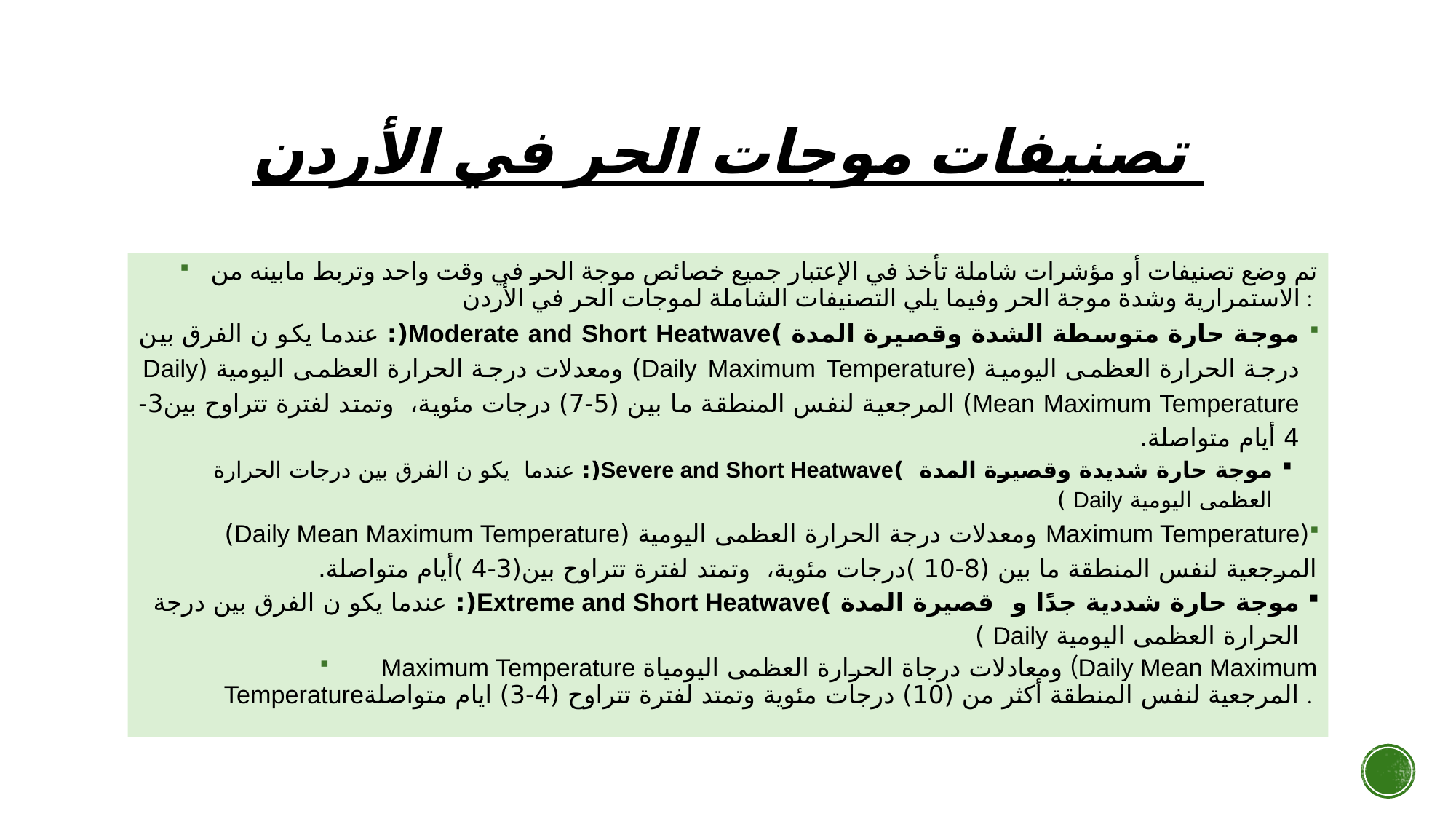

# تصنيفات موجات الحر في الأردن
تم وضع تصنيفات أو مؤشرات شاملة تأخذ في الإعتبار جميع خصائص موجة الحر في وقت واحد وتربط مابينه من الاستمرارية وشدة موجة الحر وفيما يلي التصنيفات الشاملة لموجات الحر في الأردن :
موجة حارة متوسطة الشدة وقصيرة المدة )Moderate and Short Heatwave(: عندما يكو ن الفرق بين درجة الحرارة العظمى اليومية (Daily Maximum Temperature) ومعدلات درجة الحرارة العظمى اليومية (Daily Mean Maximum Temperature) المرجعية لنفس المنطقة ما بين (5-7) درجات مئوية،  وتمتد لفترة تتراوح بين3-4 أيام متواصلة.
موجة حارة شديدة وقصيرة المدة 	 )Severe and Short Heatwave(: عندما  يكو ن الفرق بين درجات الحرارة العظمى اليومية Daily )
(Maximum Temperature ومعدلات درجة الحرارة العظمى اليومية (Daily Mean Maximum Temperature) المرجعية لنفس المنطقة ما بين (8-10 )درجات مئوية،  وتمتد لفترة تتراوح بين(3-4 )أيام متواصلة.
موجة حارة شددية جدًا و  قصيرة المدة )Extreme and Short Heatwave(: عندما يكو ن الفرق بين درجة الحرارة العظمى اليومية Daily )
Maximum Temperature ومعادلات درجاة الحرارة العظمى اليومياة (Daily Mean Maximum Temperatureالمرجعية لنفس المنطقة أكثر من (10) درجات مئوية وتمتد لفترة تتراوح (4-3) ايام متواصلة .